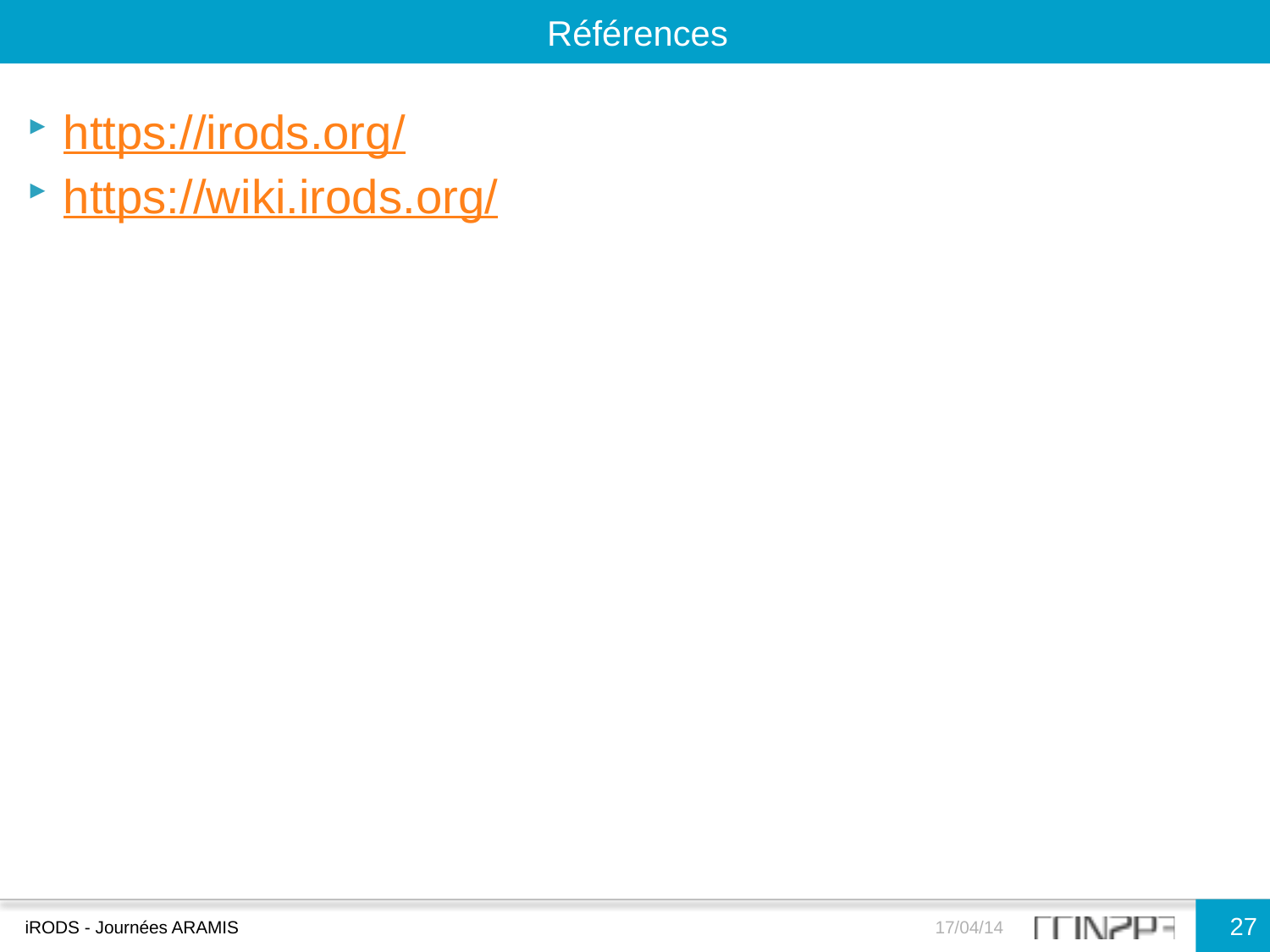

Références
https://irods.org/
https://wiki.irods.org/

27
iRODS - Journées ARAMIS
17/04/14